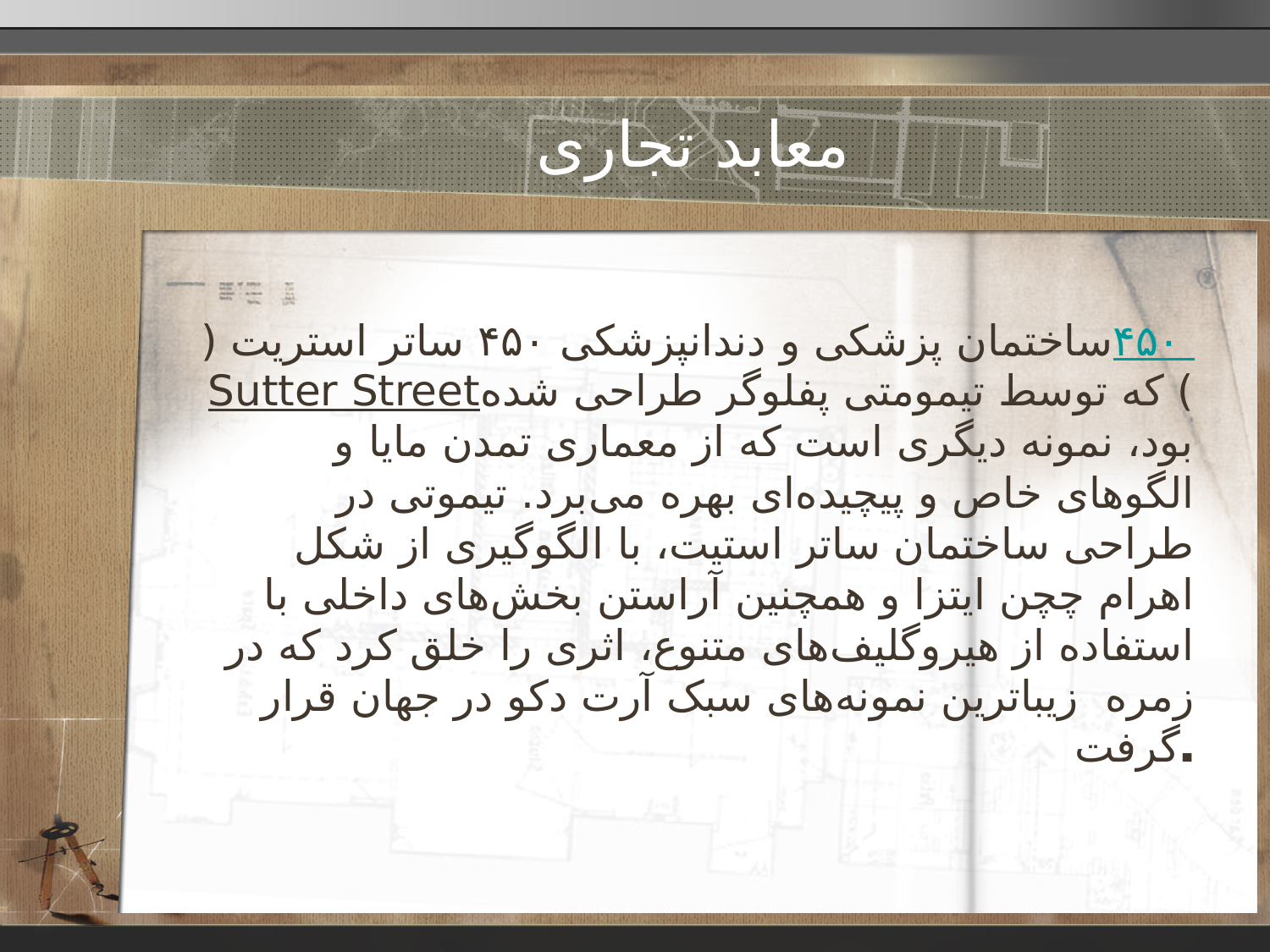

معابد تجاری
ساختمان پزشکی و دندانپزشکی ۴۵۰ ساتر استریت (۴۵۰ Sutter Street) که توسط تیمومتی پفلوگر طراحی شده بود، نمونه دیگری است که از معماری تمدن مایا و الگوهای خاص و پیچیده‌ای بهره می‌برد. تیموتی در طراحی ساختمان ساتر استیت، با الگوگیری از شکل اهرام چچن ایتزا و همچنین آراستن بخش‌های داخلی با استفاده از هیروگلیف‌های متنوع، اثری را خلق کرد که در زمره  زیباترین نمونه‌های سبک آرت دکو در جهان قرار گرفت.